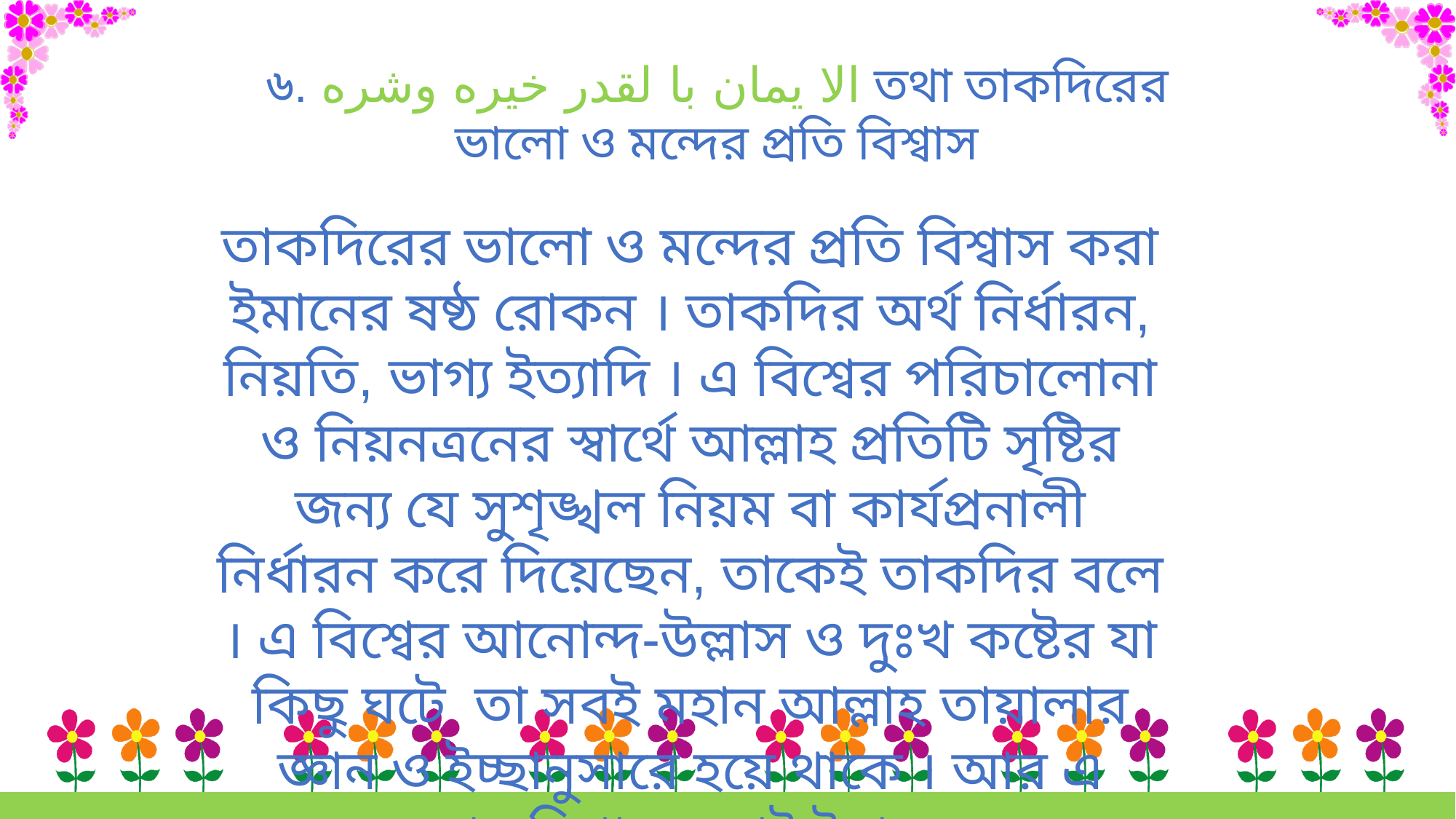

৬. الا يمان با لقدر خيره وشره তথা তাকদিরের ভালো ও মন্দের প্রতি বিশ্বাস
তাকদিরের ভালো ও মন্দের প্রতি বিশ্বাস করা ইমানের ষষ্ঠ রোকন । তাকদির অর্থ নির্ধারন, নিয়তি, ভাগ্য ইত্যাদি । এ বিশ্বের পরিচালোনা ও নিয়নত্রনের স্বার্থে আল্লাহ প্রতিটি সৃষ্টির জন্য যে সুশৃঙ্খল নিয়ম বা কার্যপ্রনালী নির্ধারন করে দিয়েছেন, তাকেই তাকদির বলে । এ বিশ্বের আনোন্দ-উল্লাস ও দুঃখ কষ্টের যা কিছু ঘটে  তা সবই মহান আল্লাহ তায়ালার জ্ঞান ও ইচ্ছানুসারে হয়ে থাকে । আর এ সবের ওপর বিশ্বাস করাই ইমানের অঙ্গ ।